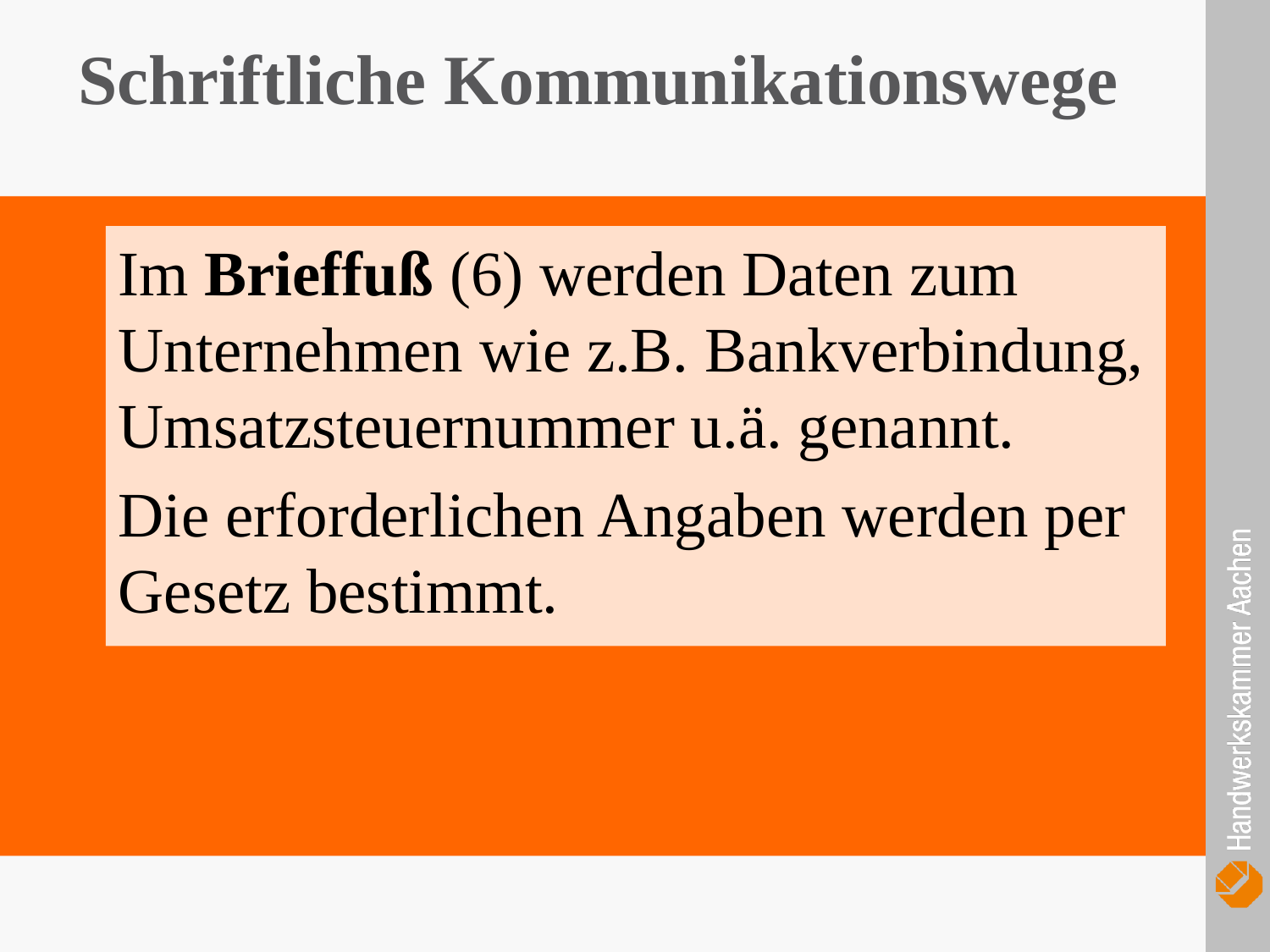

Schriftliche Kommunikationswege
Im Brieffuß (6) werden Daten zum Unternehmen wie z.B. Bankverbindung, Umsatzsteuernummer u.ä. genannt.
Die erforderlichen Angaben werden per Gesetz bestimmt.